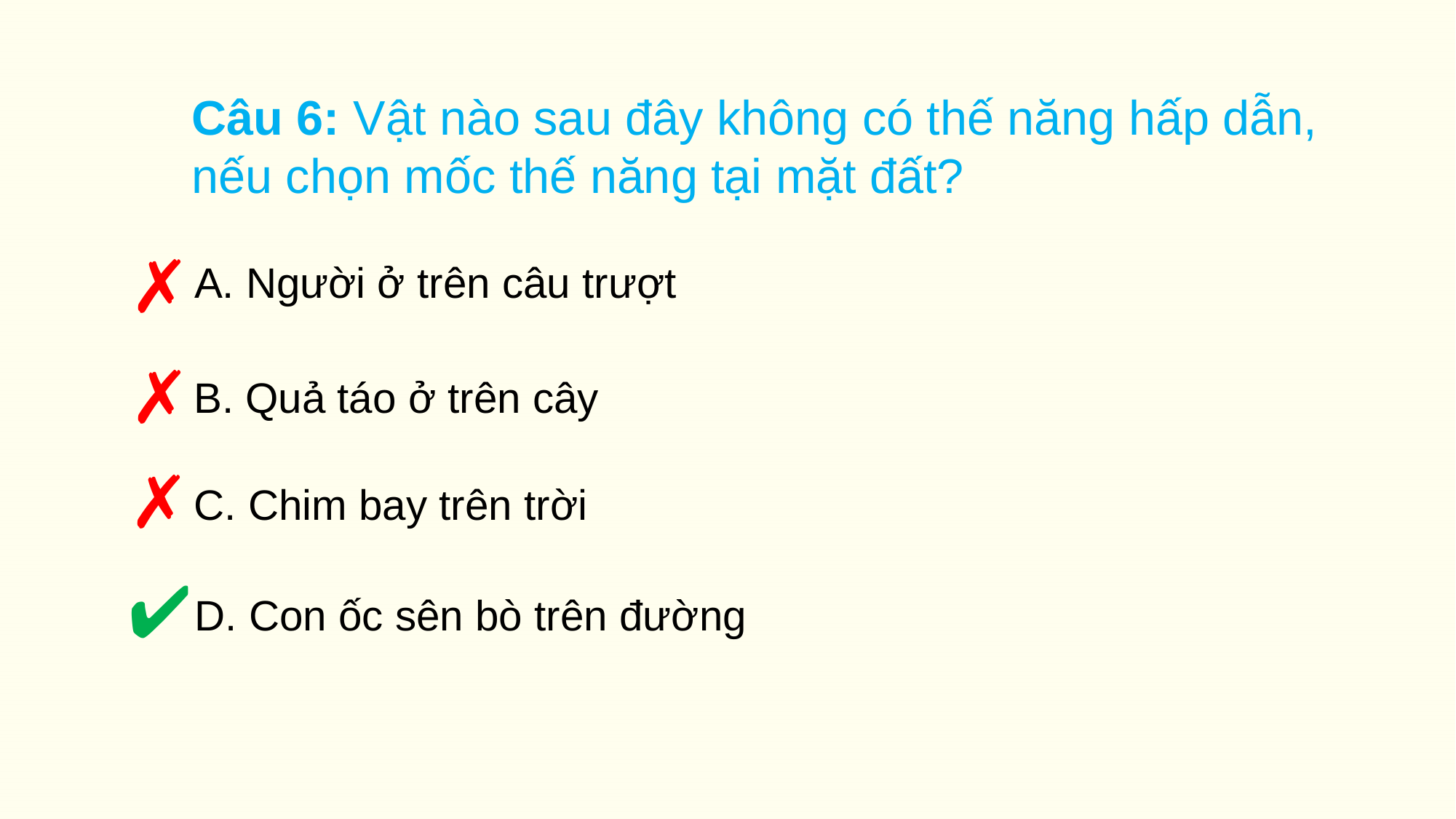

Câu 6: Vật nào sau đây không có thế năng hấp dẫn, nếu chọn mốc thế năng tại mặt đất?
✗
A. Người ở trên câu trượt
✗
B. Quả táo ở trên cây
✗
C. Chim bay trên trời
✔
D. Con ốc sên bò trên đường